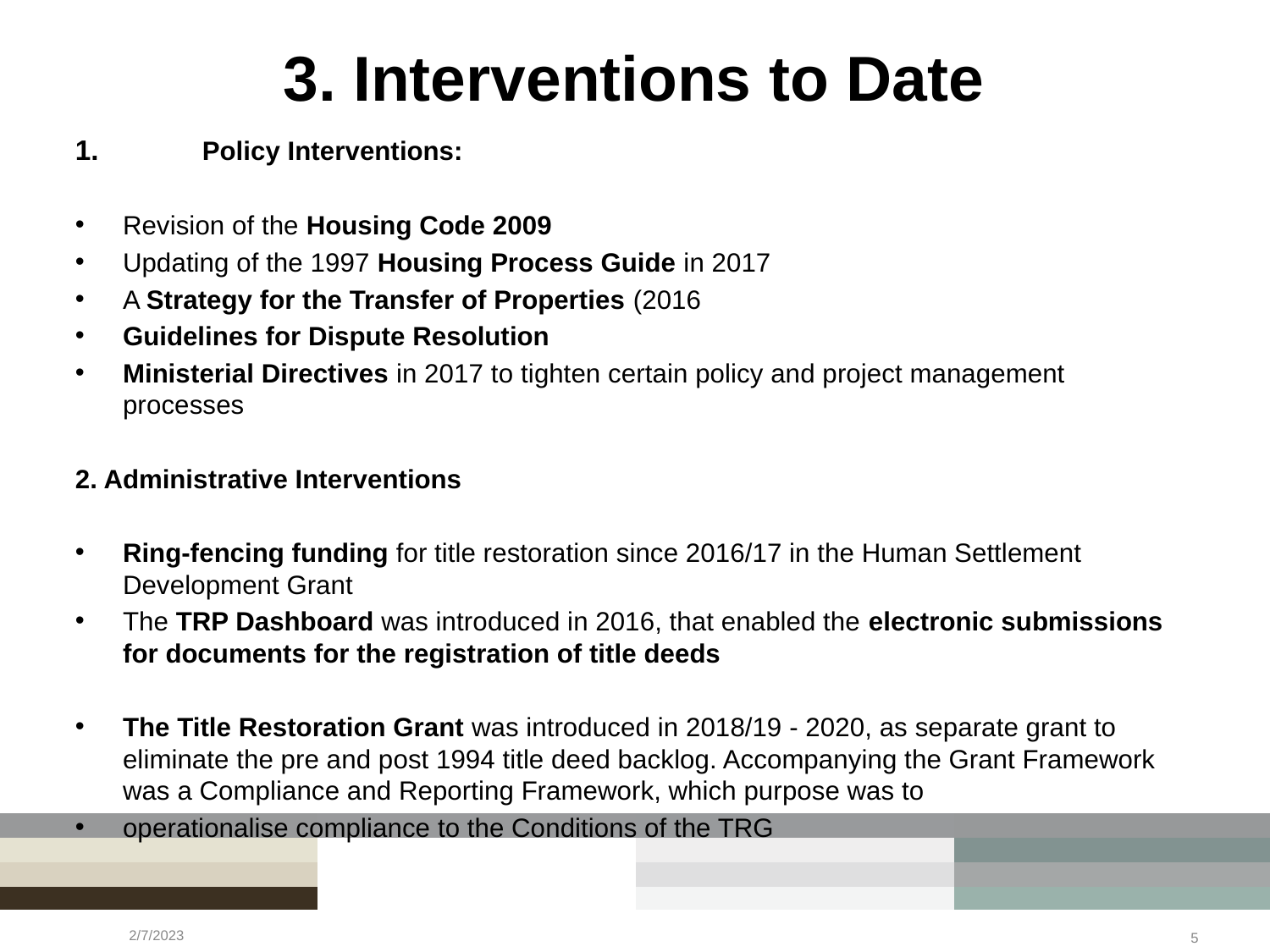

# 3. Interventions to Date
1. 	Policy Interventions:

Revision of the Housing Code 2009
Updating of the 1997 Housing Process Guide in 2017
A Strategy for the Transfer of Properties (2016
Guidelines for Dispute Resolution
Ministerial Directives in 2017 to tighten certain policy and project management processes

2. Administrative Interventions

Ring-fencing funding for title restoration since 2016/17 in the Human Settlement Development Grant
The TRP Dashboard was introduced in 2016, that enabled the electronic submissions for documents for the registration of title deeds

The Title Restoration Grant was introduced in 2018/19 - 2020, as separate grant to eliminate the pre and post 1994 title deed backlog. Accompanying the Grant Framework was a Compliance and Reporting Framework, which purpose was to
operationalise compliance to the Conditions of the TRG

2/7/2023
5